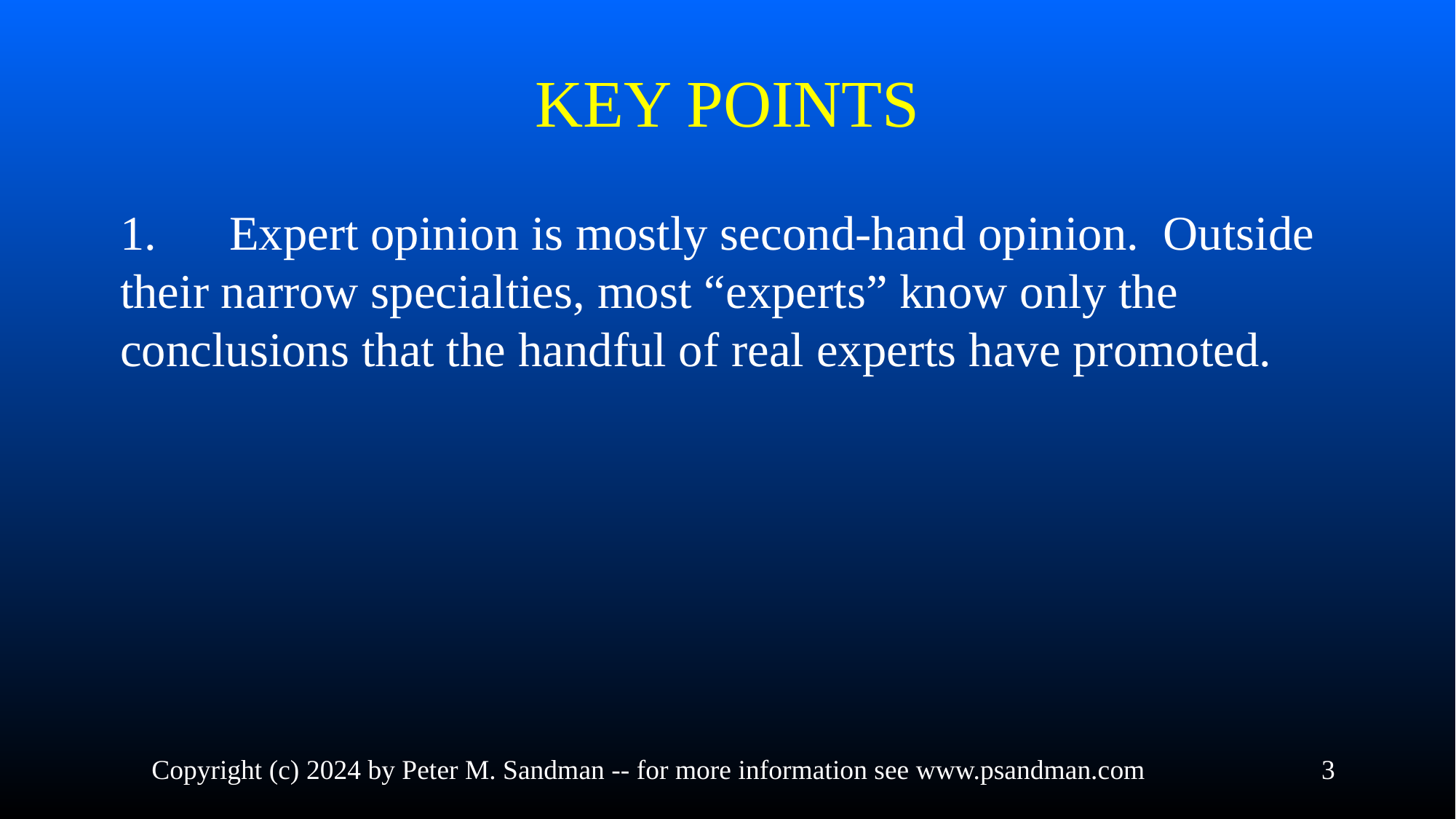

# KEY POINTS
1.	Expert opinion is mostly second-hand opinion.  Outside their narrow specialties, most “experts” know only the conclusions that the handful of real experts have promoted.

Copyright (c) 2024 by Peter M. Sandman -- for more information see www.psandman.com
3